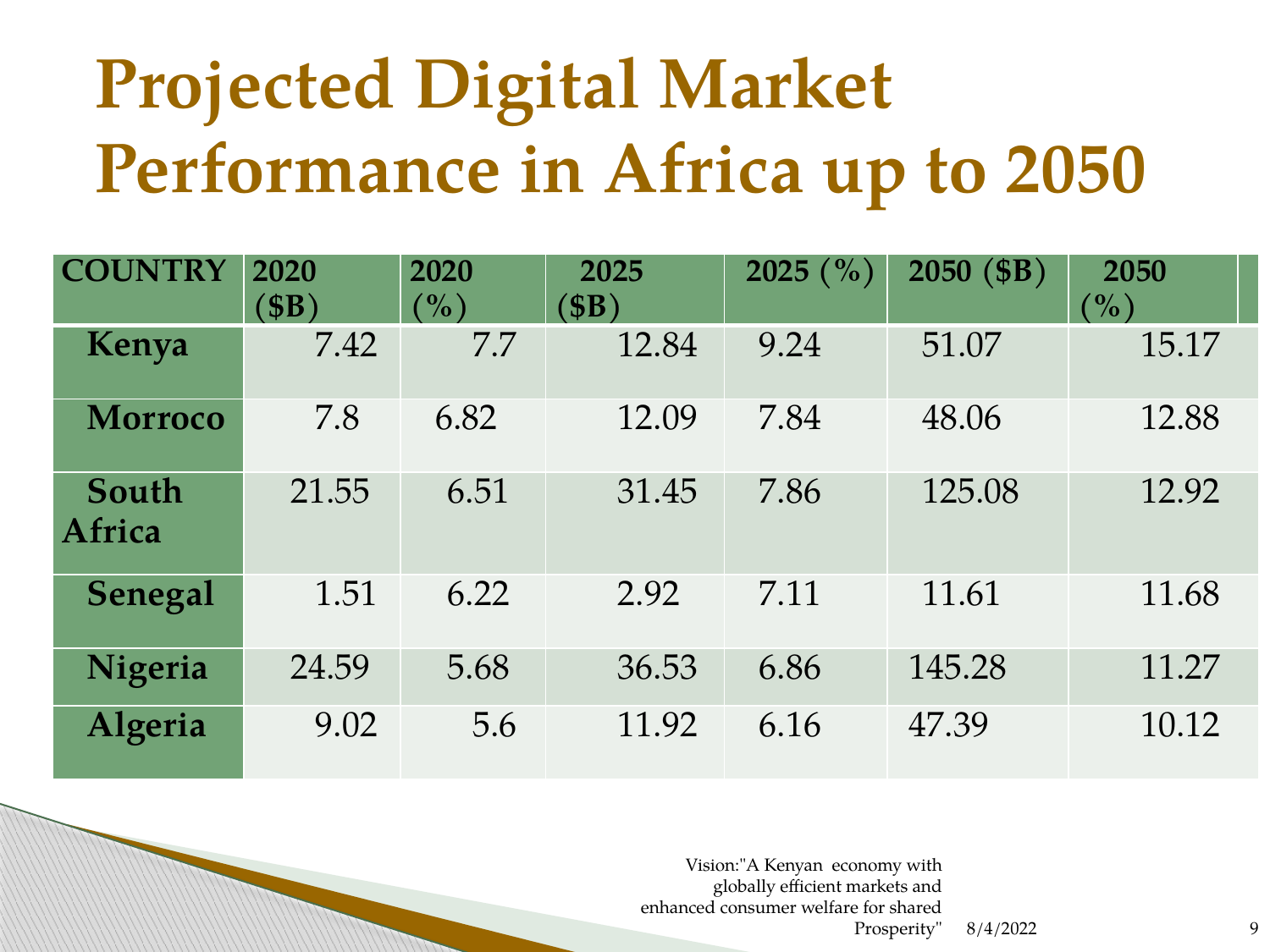

# Projected Digital Market Performance in Africa up to 2050

| COUNTRY | 2020 ($B) | 2020 (%) | 2025 ($B) | 2025 (%) | 2050 ($B) | 2050 (%) |  |
| --- | --- | --- | --- | --- | --- | --- | --- |
| Kenya | 7.42 | 7.7 | 12.84 | 9.24 | 51.07 | 15.17 |  |
| Morroco | 7.8 | 6.82 | 12.09 | 7.84 | 48.06 | 12.88 |  |
| South Africa | 21.55 | 6.51 | 31.45 | 7.86 | 125.08 | 12.92 |  |
| Senegal | 1.51 | 6.22 | 2.92 | 7.11 | 11.61 | 11.68 |  |
| Nigeria | 24.59 | 5.68 | 36.53 | 6.86 | 145.28 | 11.27 |  |
| Algeria | 9.02 | 5.6 | 11.92 | 6.16 | 47.39 | 10.12 |  |
Vision:"A Kenyan  economy with globally efficient markets and enhanced consumer welfare for shared Prosperity"
8/4/2022
9